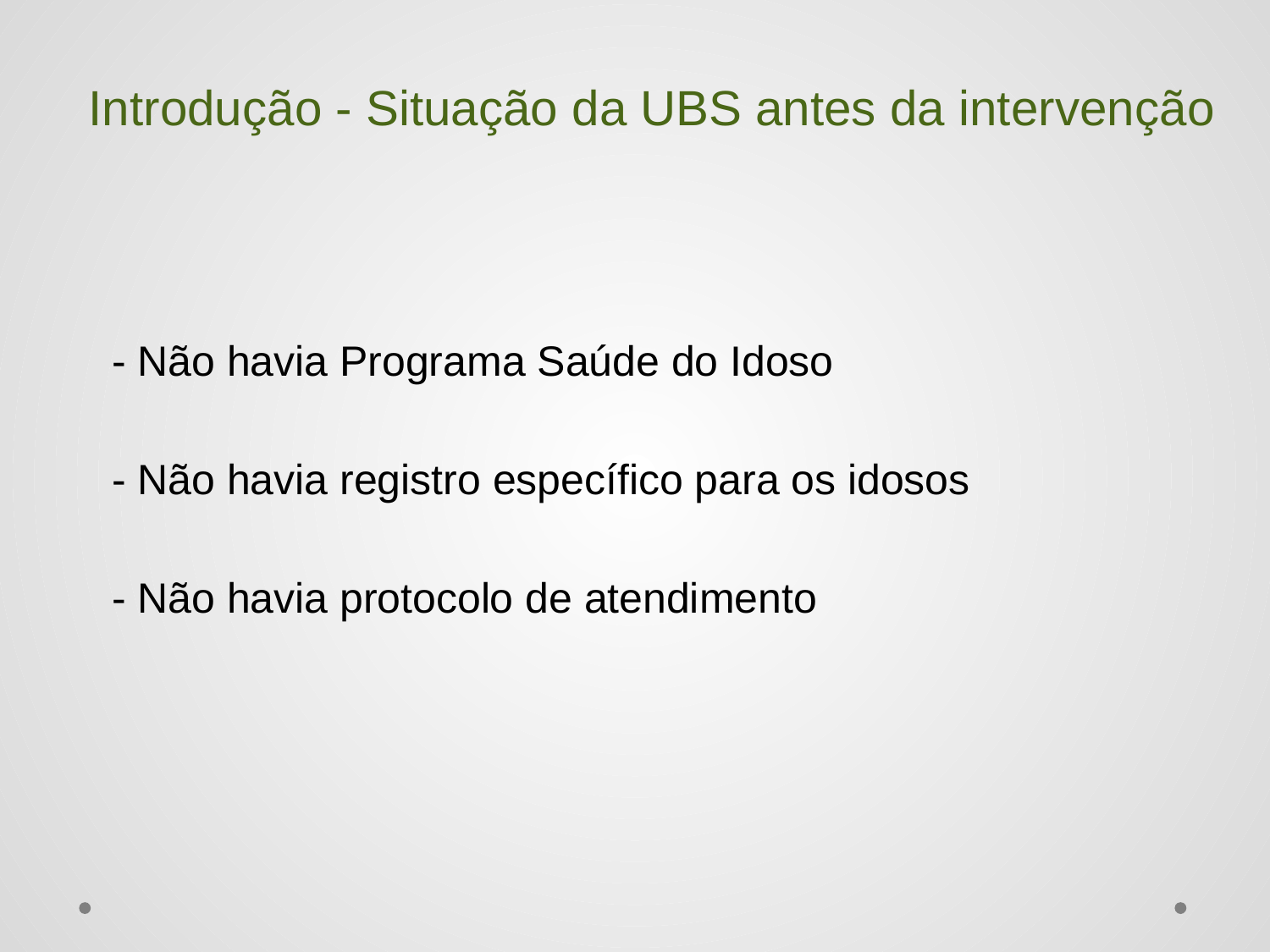

# Introdução - Situação da UBS antes da intervenção
- Não havia Programa Saúde do Idoso

- Não havia registro específico para os idosos

- Não havia protocolo de atendimento